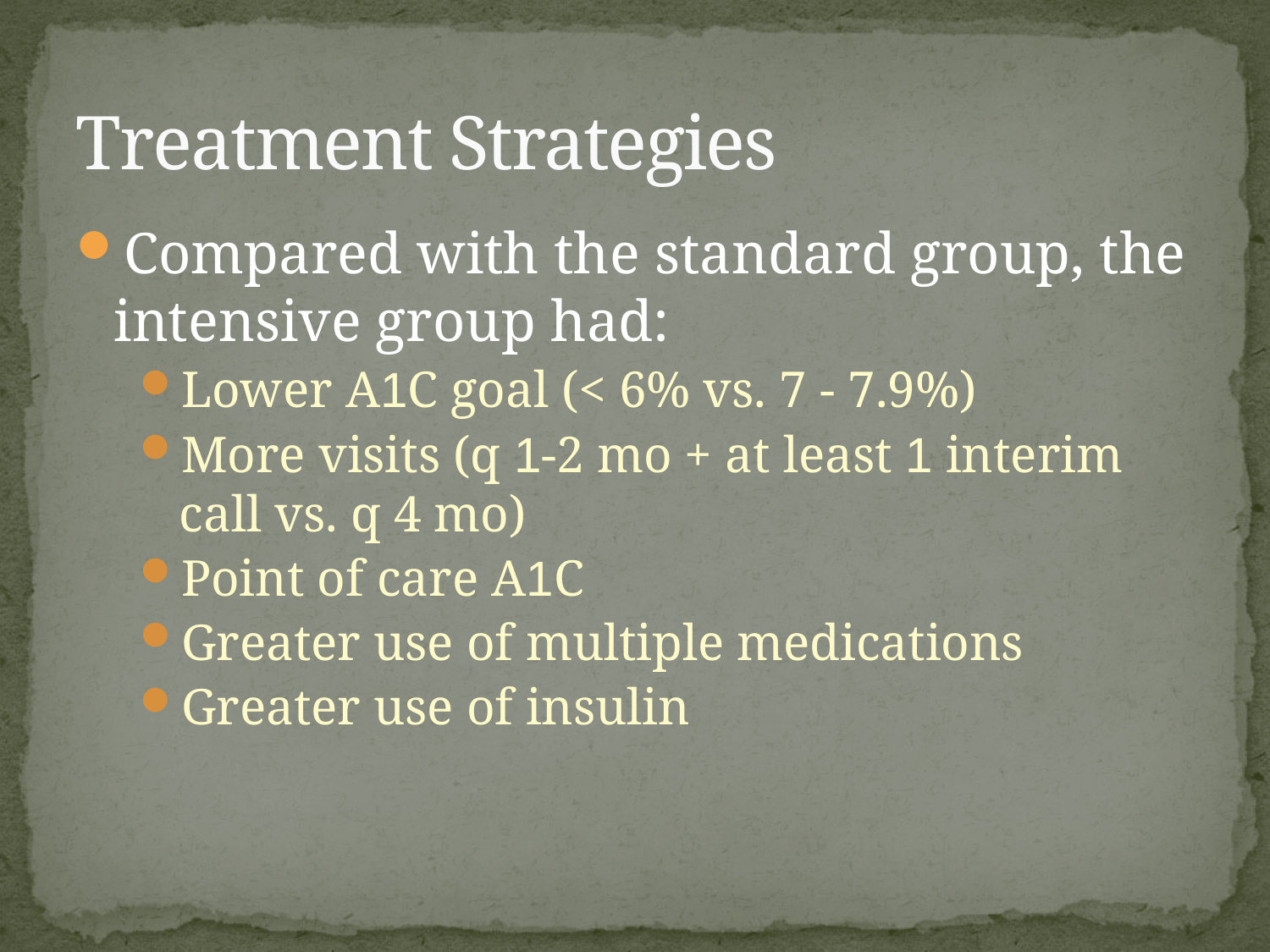

# Treatment Strategies
Compared with the standard group, the intensive group had:
Lower A1C goal (< 6% vs. 7 - 7.9%)
More visits (q 1-2 mo + at least 1 interim call vs. q 4 mo)
Point of care A1C
Greater use of multiple medications
Greater use of insulin